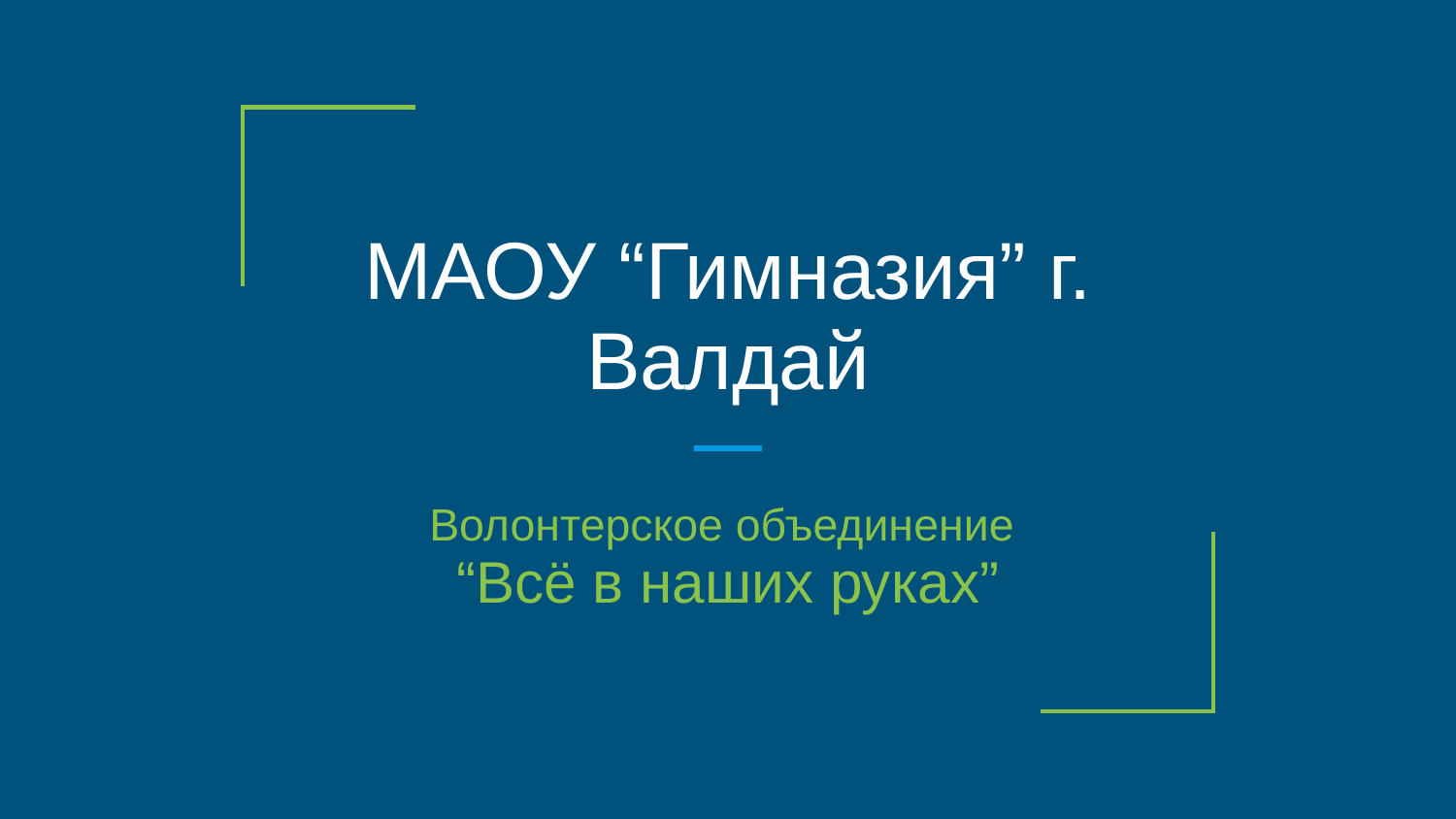

# МАОУ “Гимназия” г. Валдай
Волонтерское объединение
“Всё в наших руках”